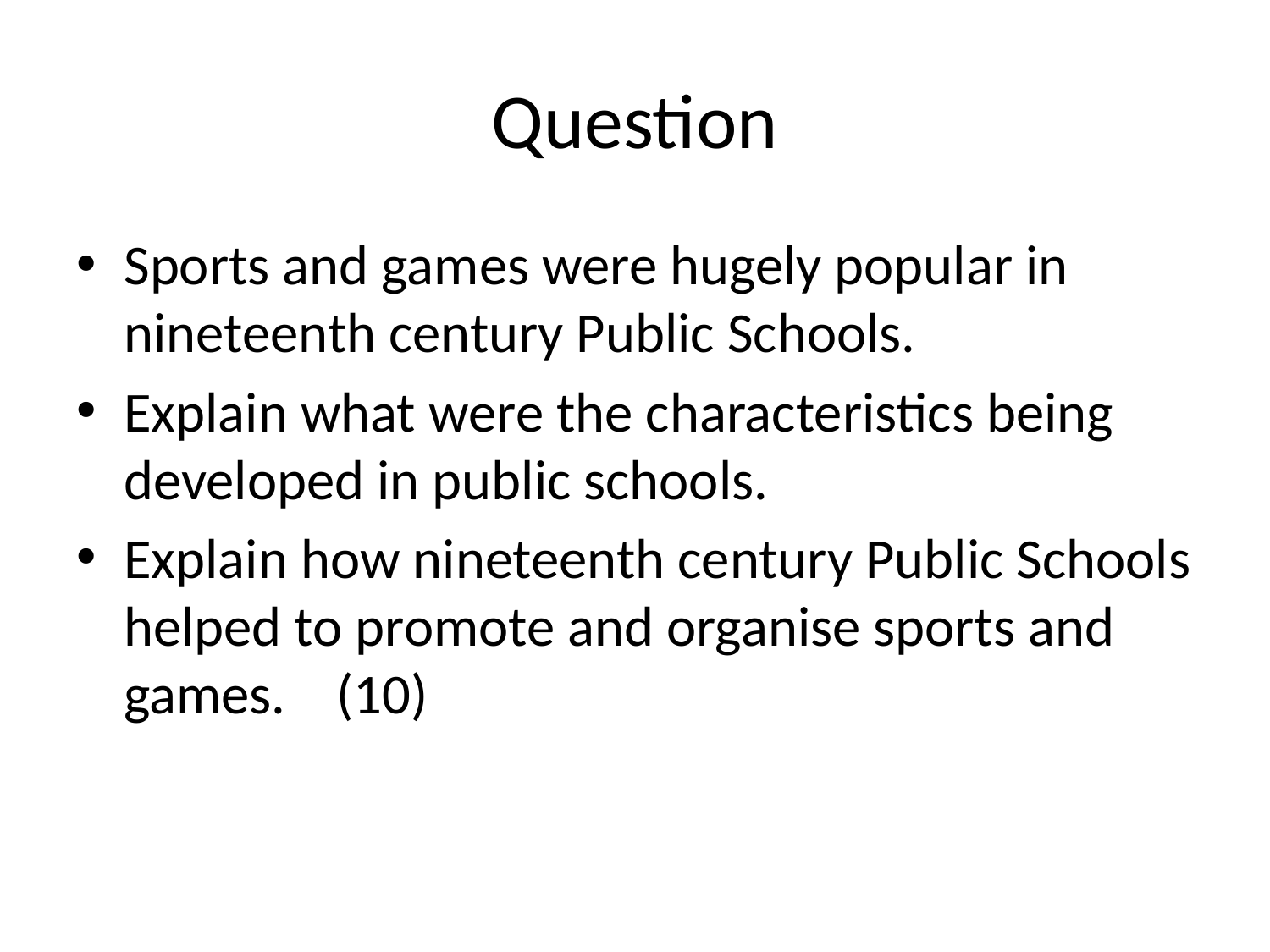

# Question
Sports and games were hugely popular in nineteenth century Public Schools.
Explain what were the characteristics being developed in public schools.
Explain how nineteenth century Public Schools helped to promote and organise sports and games.    (10)